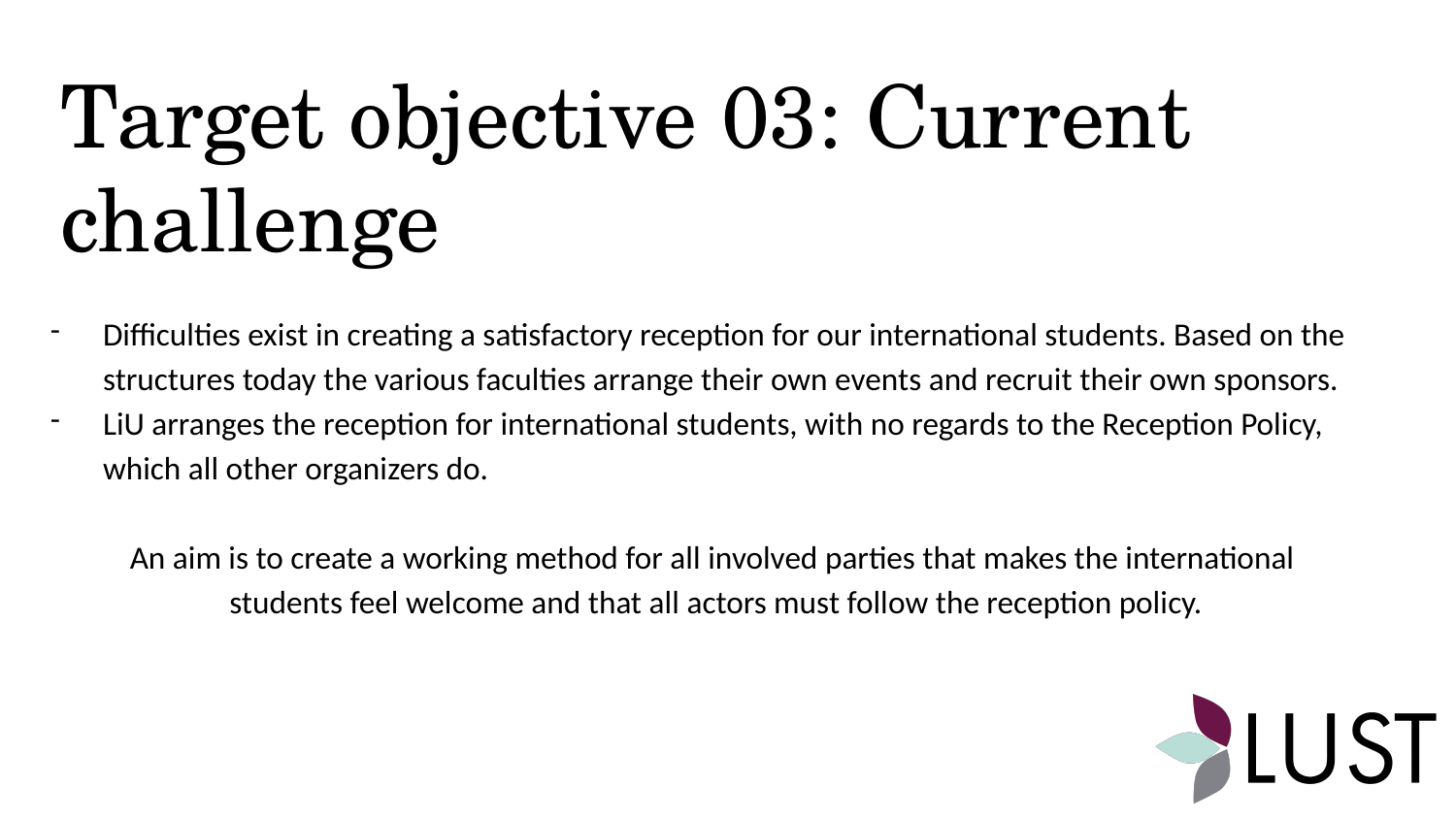

# Target objective 03: Current challenge

Difficulties exist in creating a satisfactory reception for our international students. Based on the structures today the various faculties arrange their own events and recruit their own sponsors.
LiU arranges the reception for international students, with no regards to the Reception Policy, which all other organizers do.

An aim is to create a working method for all involved parties that makes the international
 students feel welcome and that all actors must follow the reception policy.